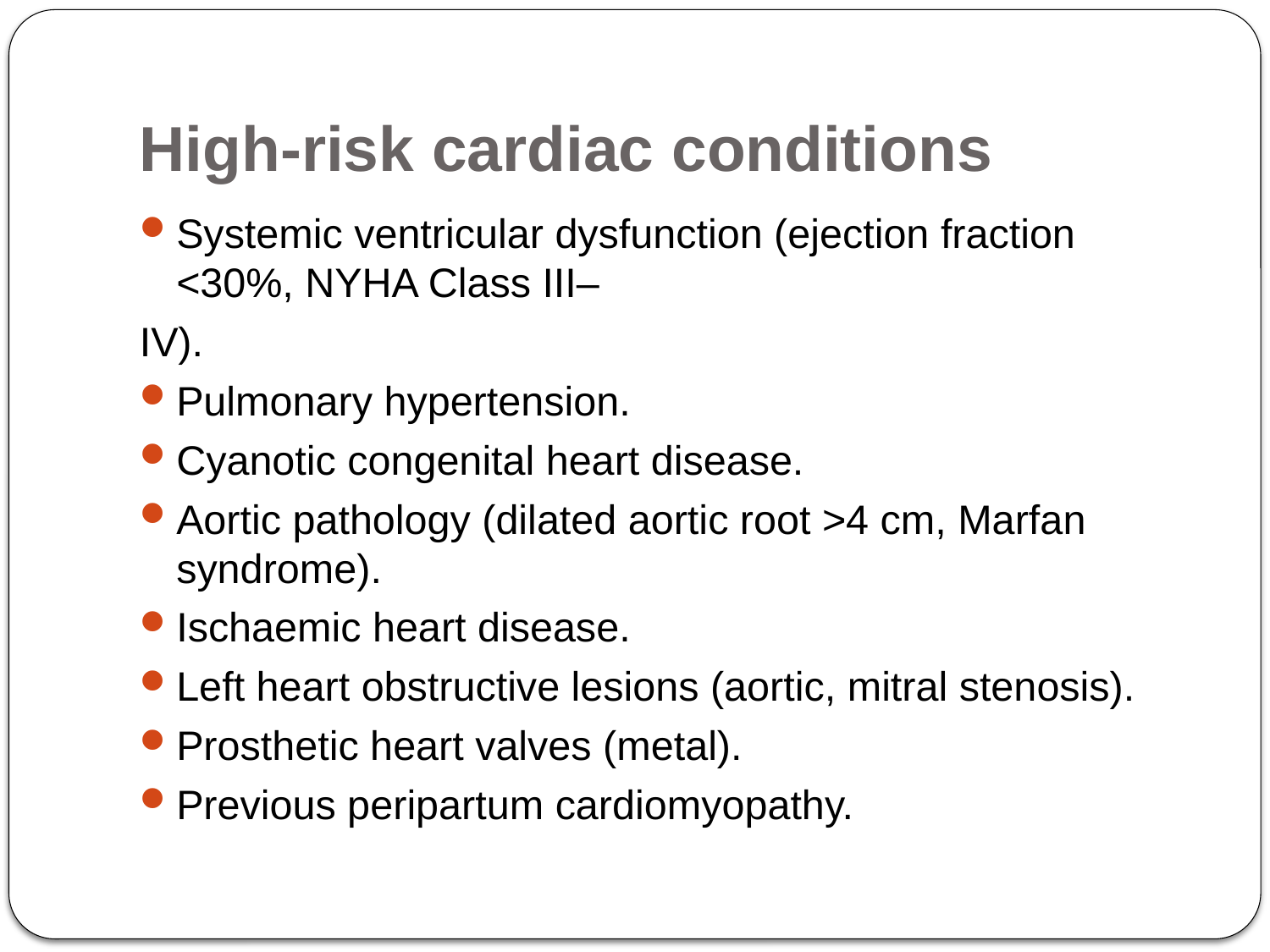

# High-risk cardiac conditions
Systemic ventricular dysfunction (ejection fraction <30%, NYHA Class III–
IV).
Pulmonary hypertension.
Cyanotic congenital heart disease.
Aortic pathology (dilated aortic root >4 cm, Marfan syndrome).
Ischaemic heart disease.
Left heart obstructive lesions (aortic, mitral stenosis).
Prosthetic heart valves (metal).
Previous peripartum cardiomyopathy.